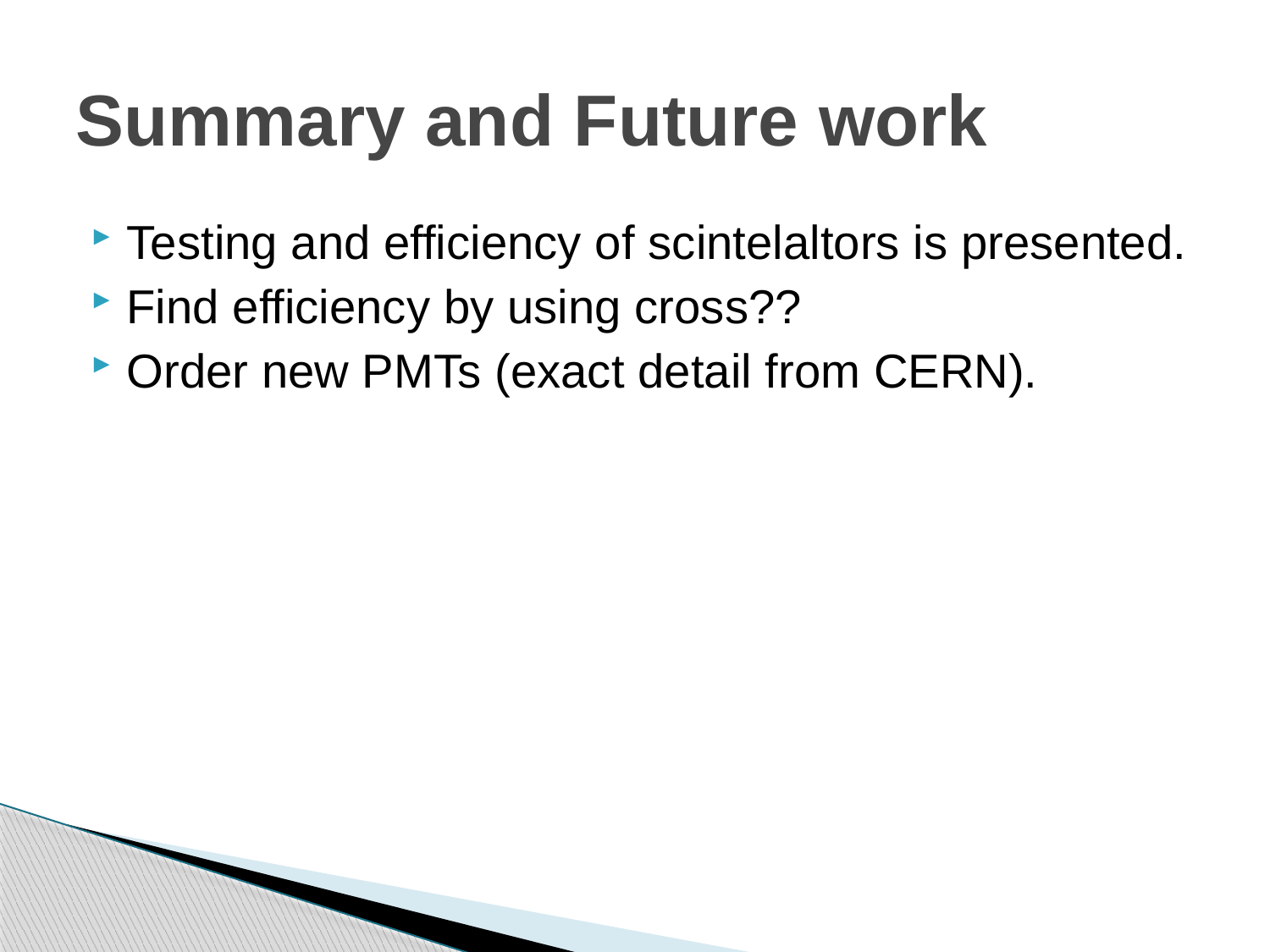

# Summary and Future work
Testing and efficiency of scintelaltors is presented.
Find efficiency by using cross??
Order new PMTs (exact detail from CERN).